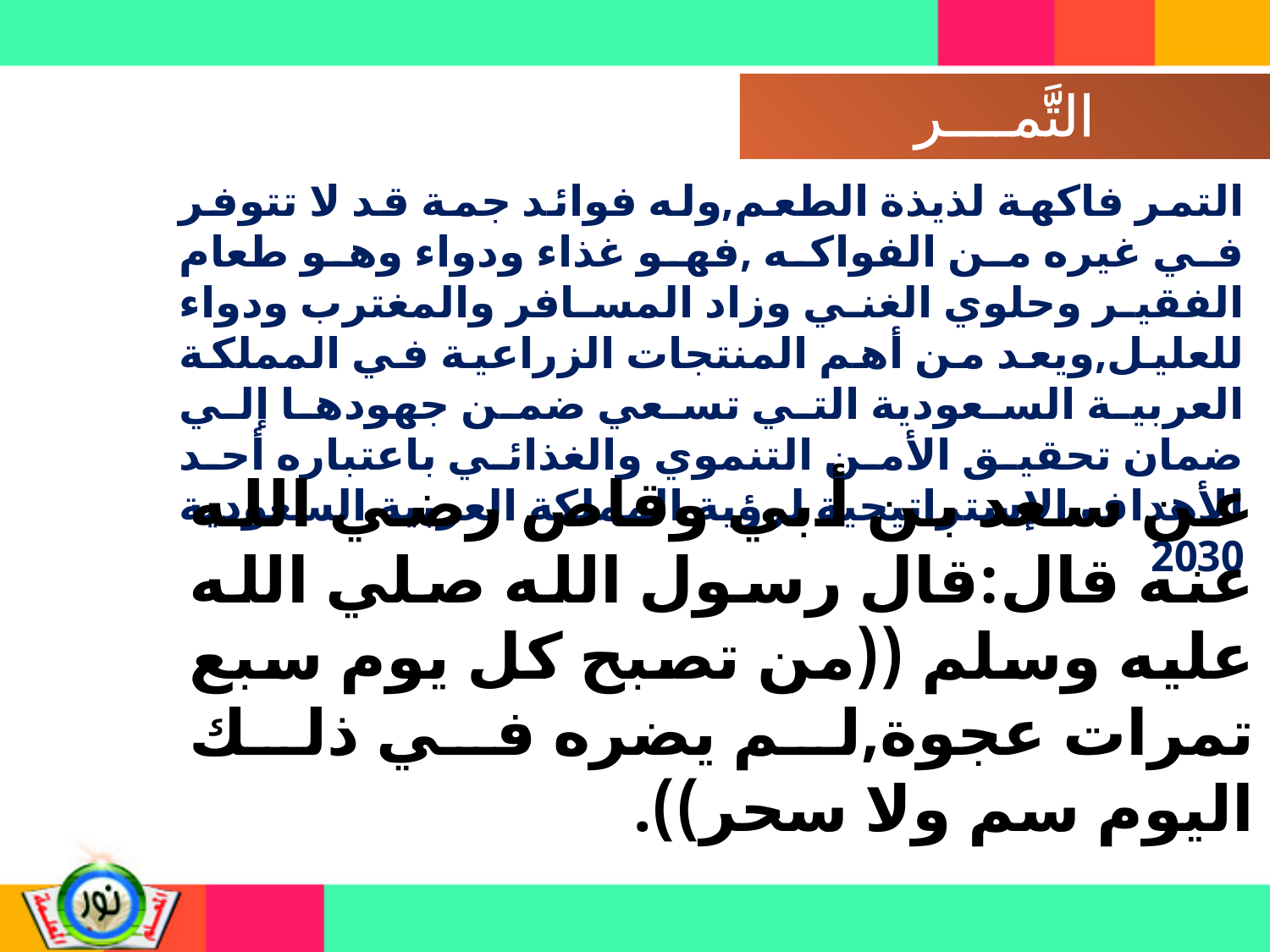

التمر فاكهة لذيذة الطعم,وله فوائد جمة قد لا تتوفر في غيره من الفواكه ,فهو غذاء ودواء وهو طعام الفقير وحلوي الغني وزاد المسافر والمغترب ودواء للعليل,ويعد من أهم المنتجات الزراعية في المملكة العربية السعودية التي تسعي ضمن جهودها إلي ضمان تحقيق الأمن التنموي والغذائي باعتباره أحد الأهداف الإستراتيجية لرؤية المملكة العربية السعودية 2030
عن سعد بن أبي وقاص رضي الله عنه قال:قال رسول الله صلي الله عليه وسلم ((من تصبح كل يوم سبع تمرات عجوة,لم يضره في ذلك اليوم سم ولا سحر)).